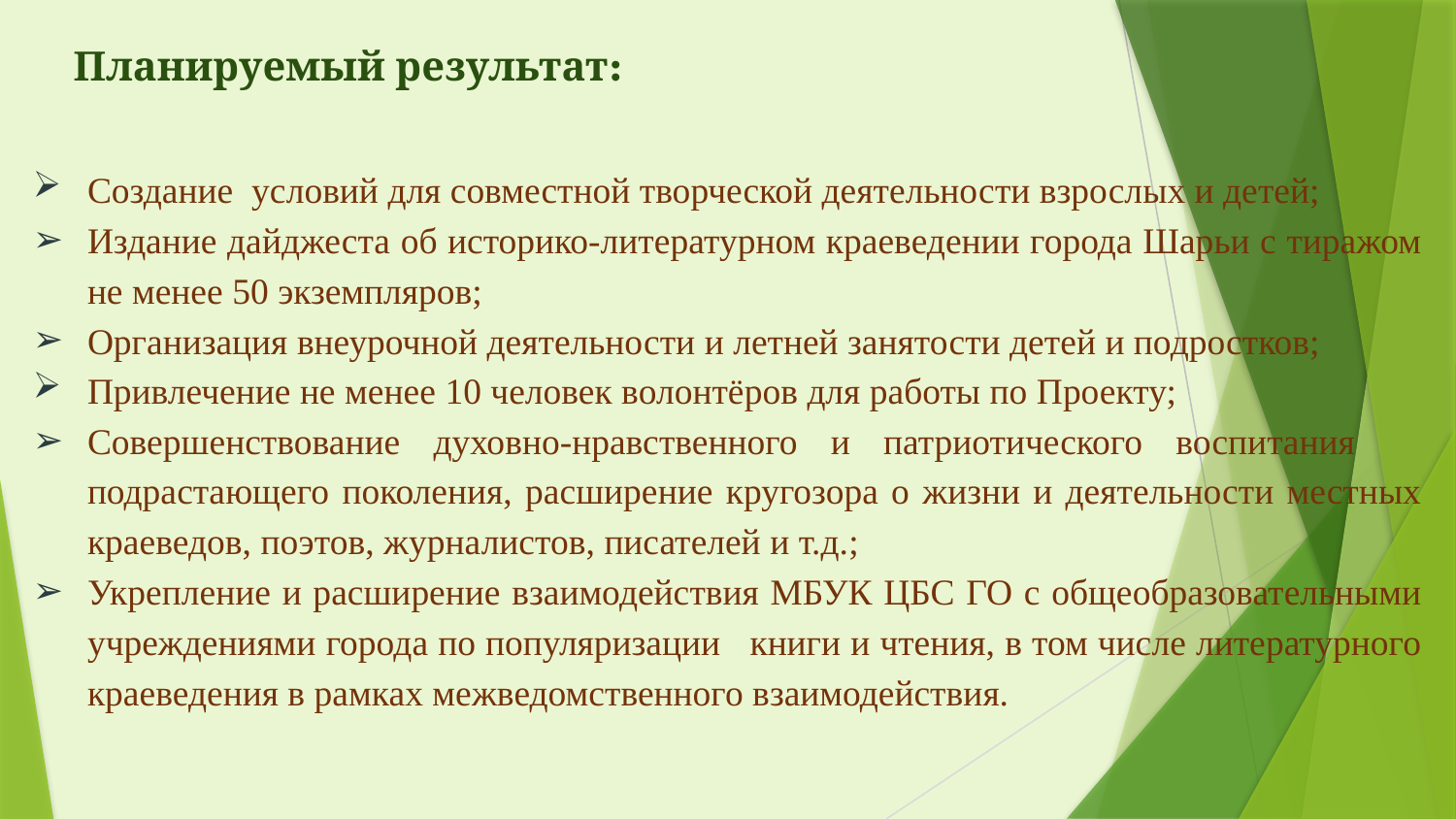

# Планируемый результат:

Создание  условий для совместной творческой деятельности взрослых и детей;
Издание дайджеста об историко-литературном краеведении города Шарьи с тиражом не менее 50 экземпляров;
Организация внеурочной деятельности и летней занятости детей и подростков;
Привлечение не менее 10 человек волонтёров для работы по Проекту;
Совершенствование духовно-нравственного и патриотического воспитания   подрастающего поколения, расширение кругозора о жизни и деятельности местных краеведов, поэтов, журналистов, писателей и т.д.;
Укрепление и расширение взаимодействия МБУК ЦБС ГО с общеобразовательными учреждениями города по популяризации   книги и чтения, в том числе литературного краеведения в рамках межведомственного взаимодействия.